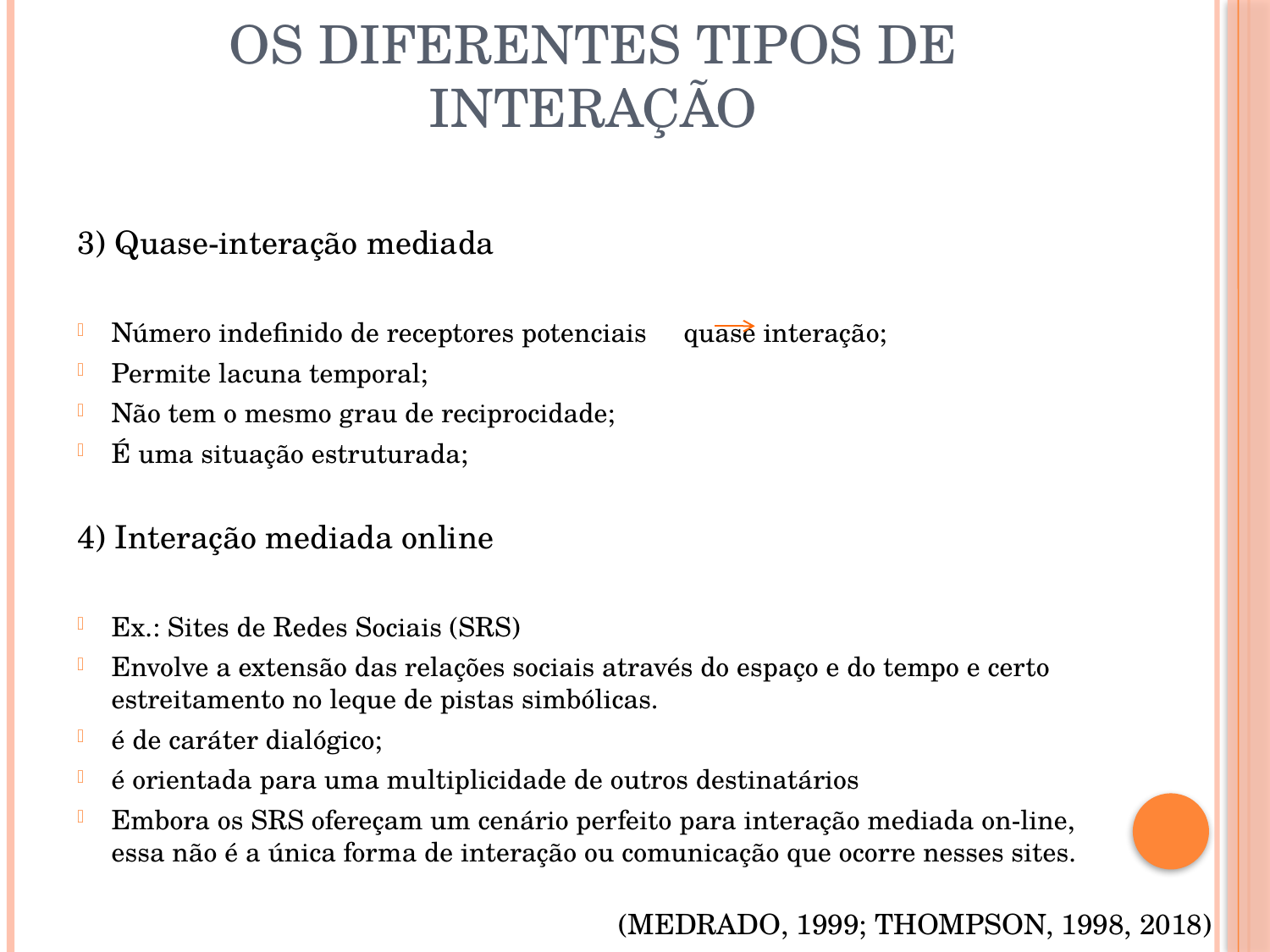

# Os diferentes tipos de interação
3) Quase-interação mediada

Número indefinido de receptores potenciais     quase interação;
Permite lacuna temporal;
Não tem o mesmo grau de reciprocidade;
É uma situação estruturada;

4) Interação mediada online

Ex.: Sites de Redes Sociais (SRS)
Envolve a extensão das relações sociais através do espaço e do tempo e certo estreitamento no leque de pistas simbólicas.
é de caráter dialógico;
é orientada para uma multiplicidade de outros destinatários
Embora os SRS ofereçam um cenário perfeito para interação mediada on-line, essa não é a única forma de interação ou comunicação que ocorre nesses sites.
(MEDRADO, 1999; THOMPSON, 1998, 2018)